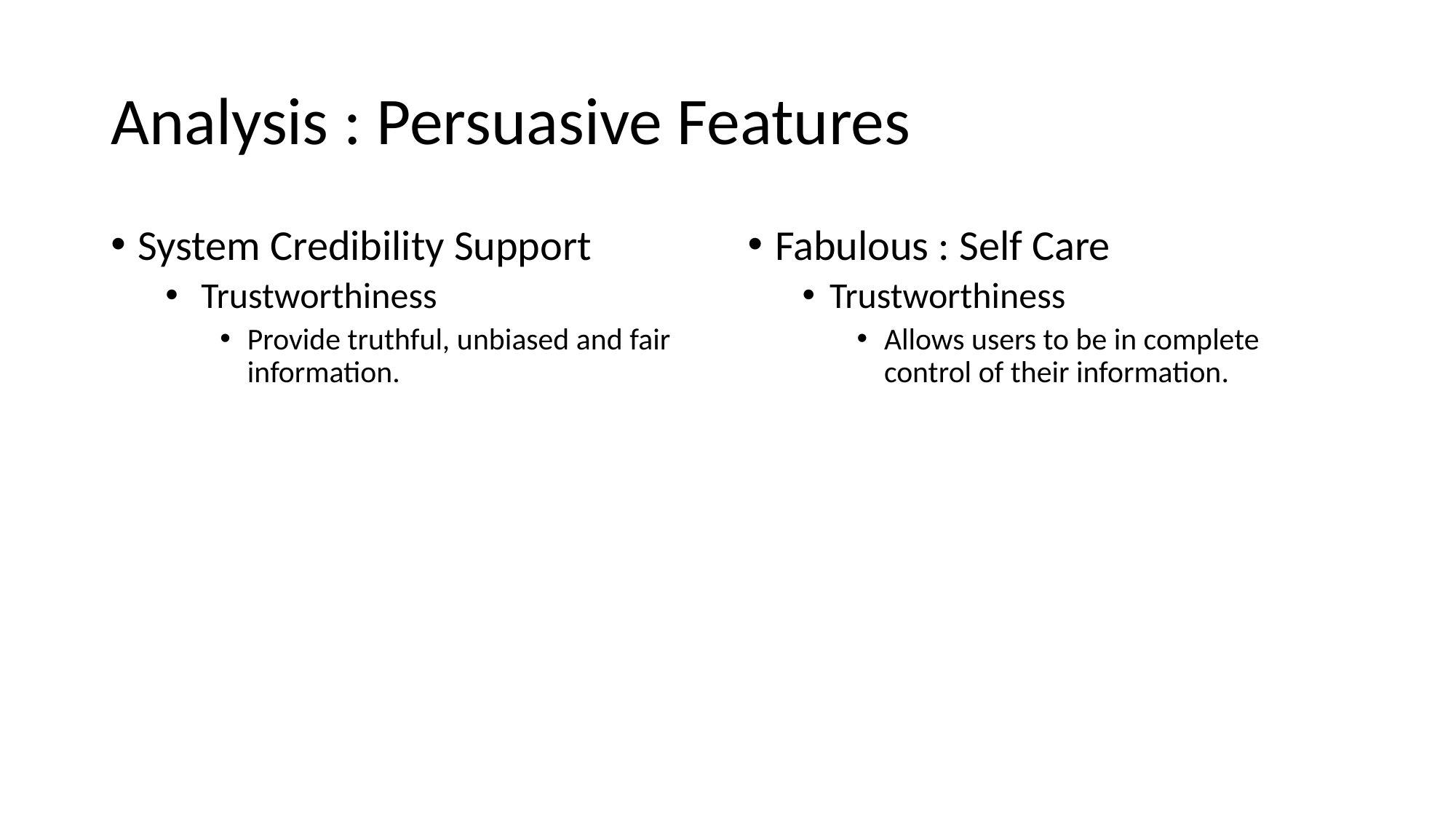

# Analysis : Persuasive Features
System Credibility Support
 Trustworthiness
Provide truthful, unbiased and fair information.
Fabulous : Self Care
Trustworthiness
Allows users to be in complete control of their information.